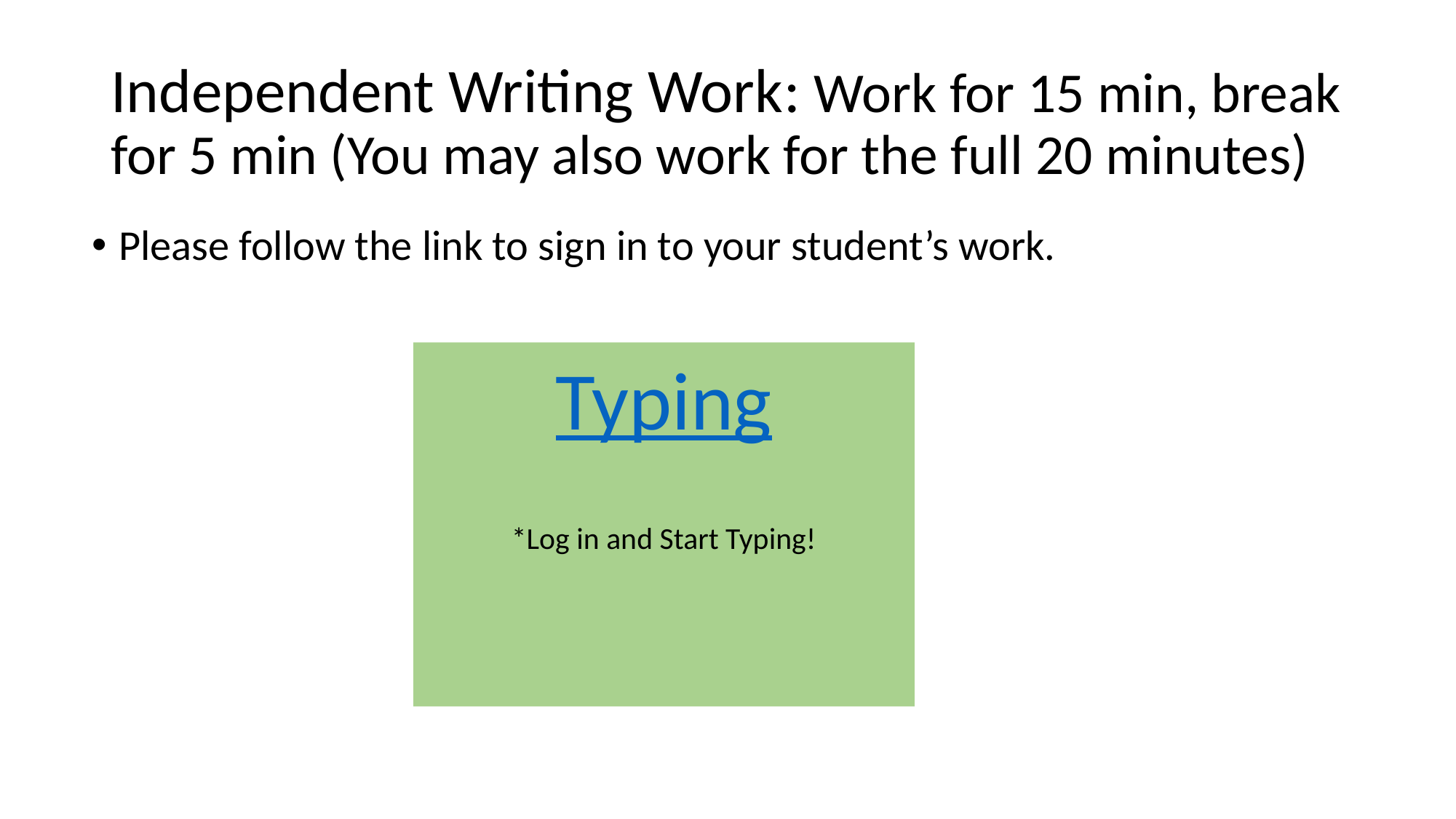

# Independent Writing Work: Work for 15 min, break for 5 min (You may also work for the full 20 minutes)
Please follow the link to sign in to your student’s work.

Typing

*Log in and Start Typing!